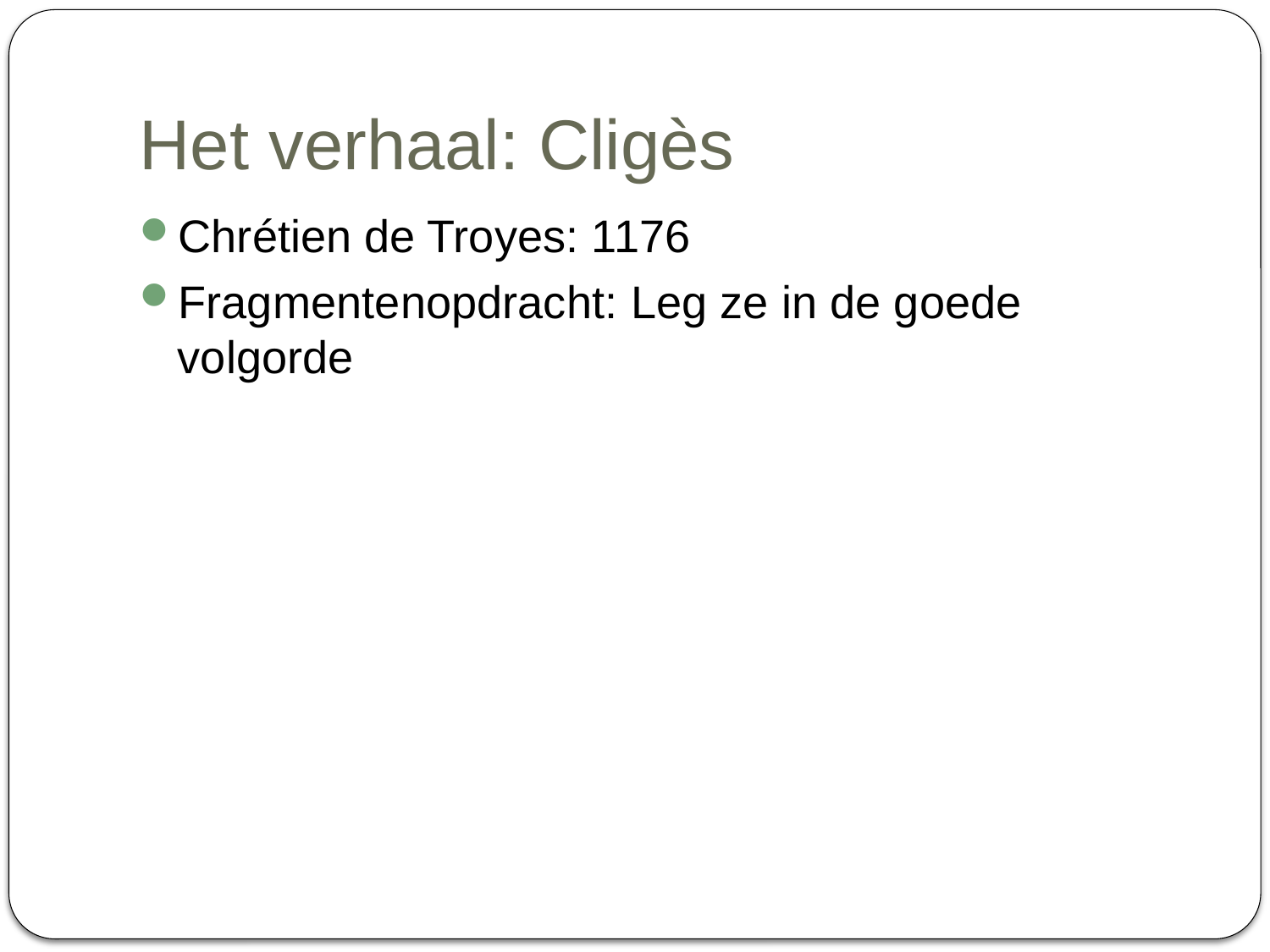

# Het verhaal: Cligès
Chrétien de Troyes: 1176
Fragmentenopdracht: Leg ze in de goede volgorde